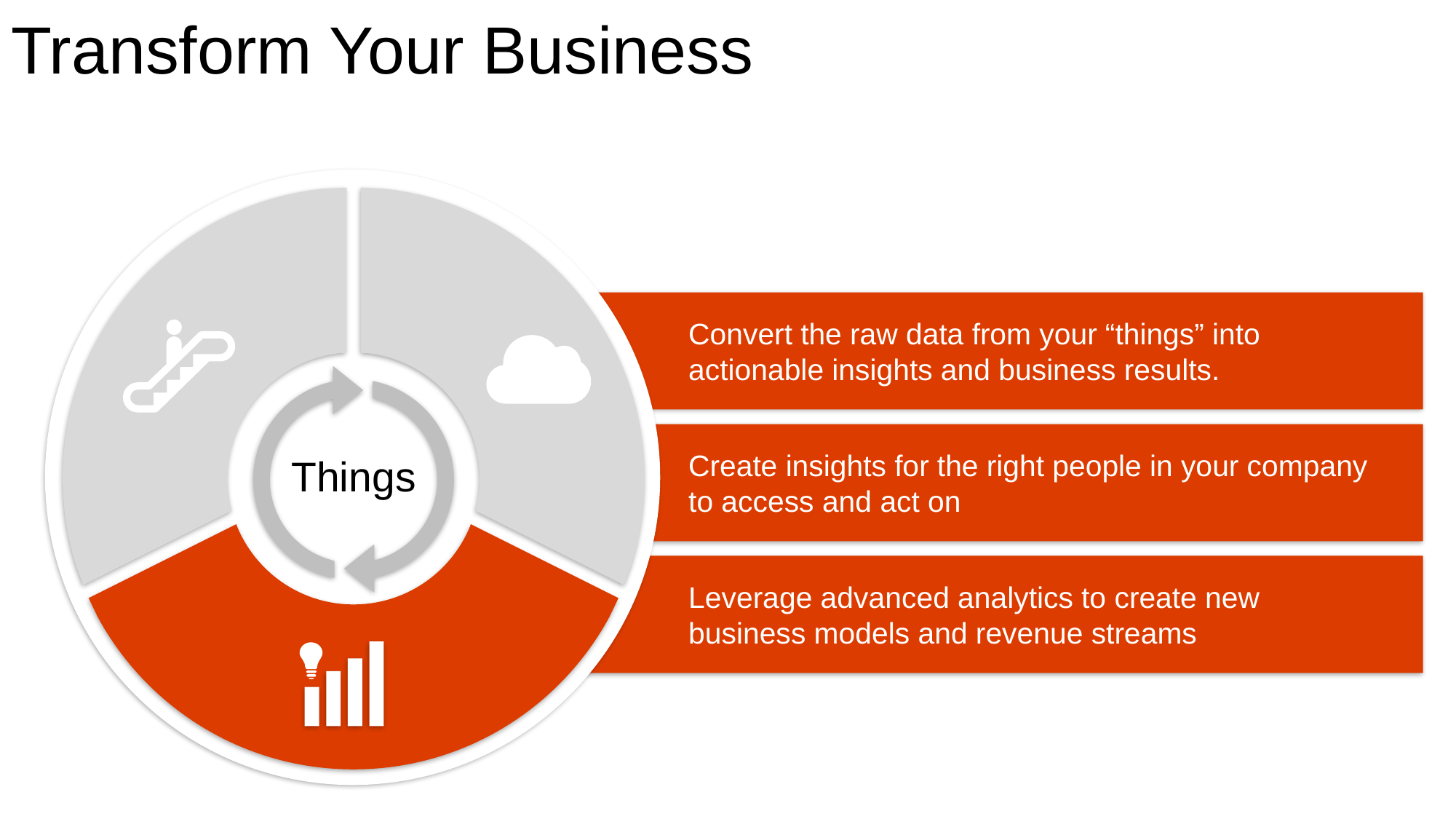

# Transform Your Business

Convert the raw data from your “things” into actionable insights and business results.

Create insights for the right people in your company to access and act on
Things

Leverage advanced analytics to create new business models and revenue streams